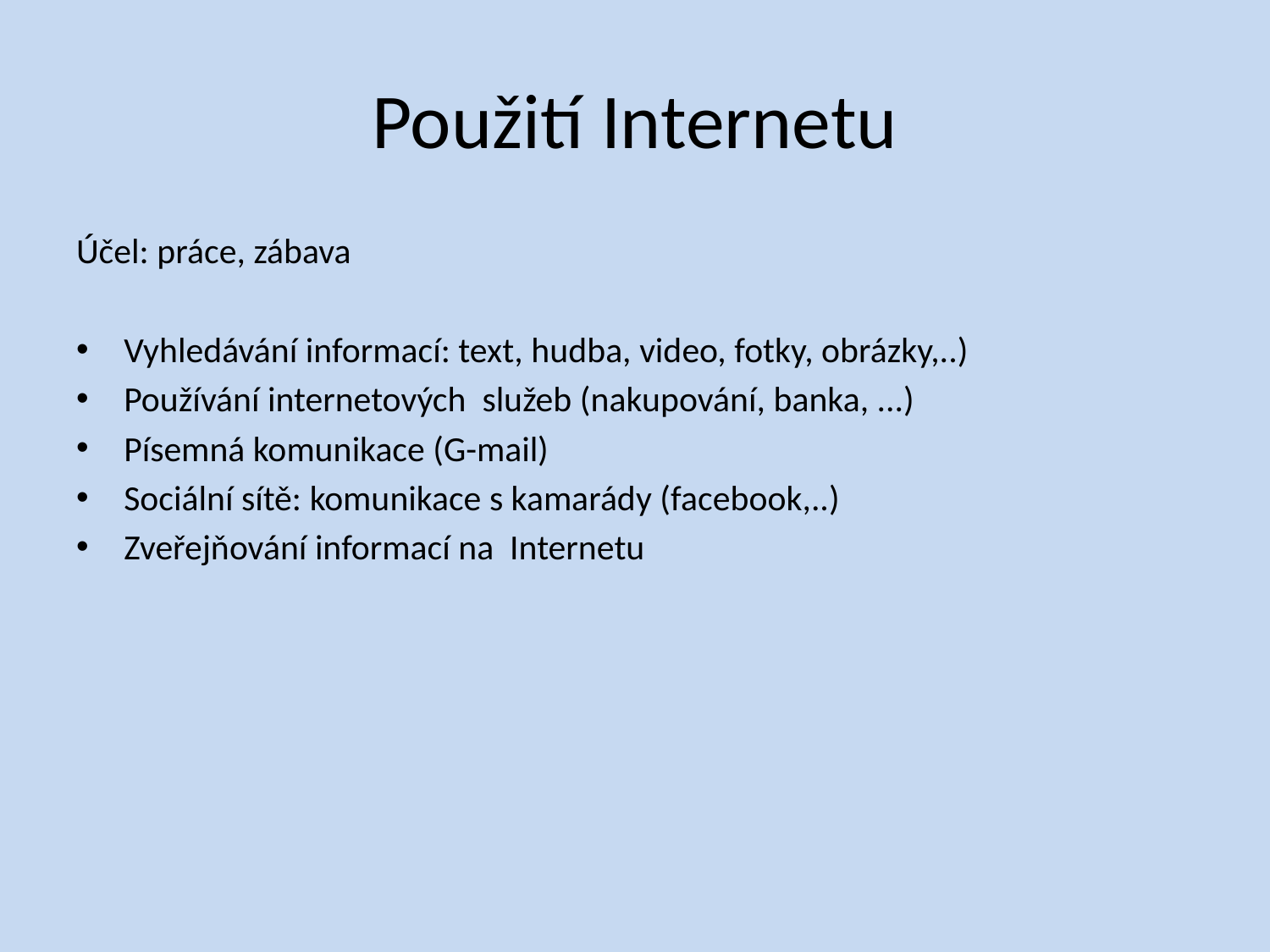

# Použití Internetu
Účel: práce, zábava

Vyhledávání informací: text, hudba, video, fotky, obrázky,..)
Používání internetových  služeb (nakupování, banka, ...)
Písemná komunikace (G-mail)
Sociální sítě: komunikace s kamarády (facebook,..)
Zveřejňování informací na  Internetu